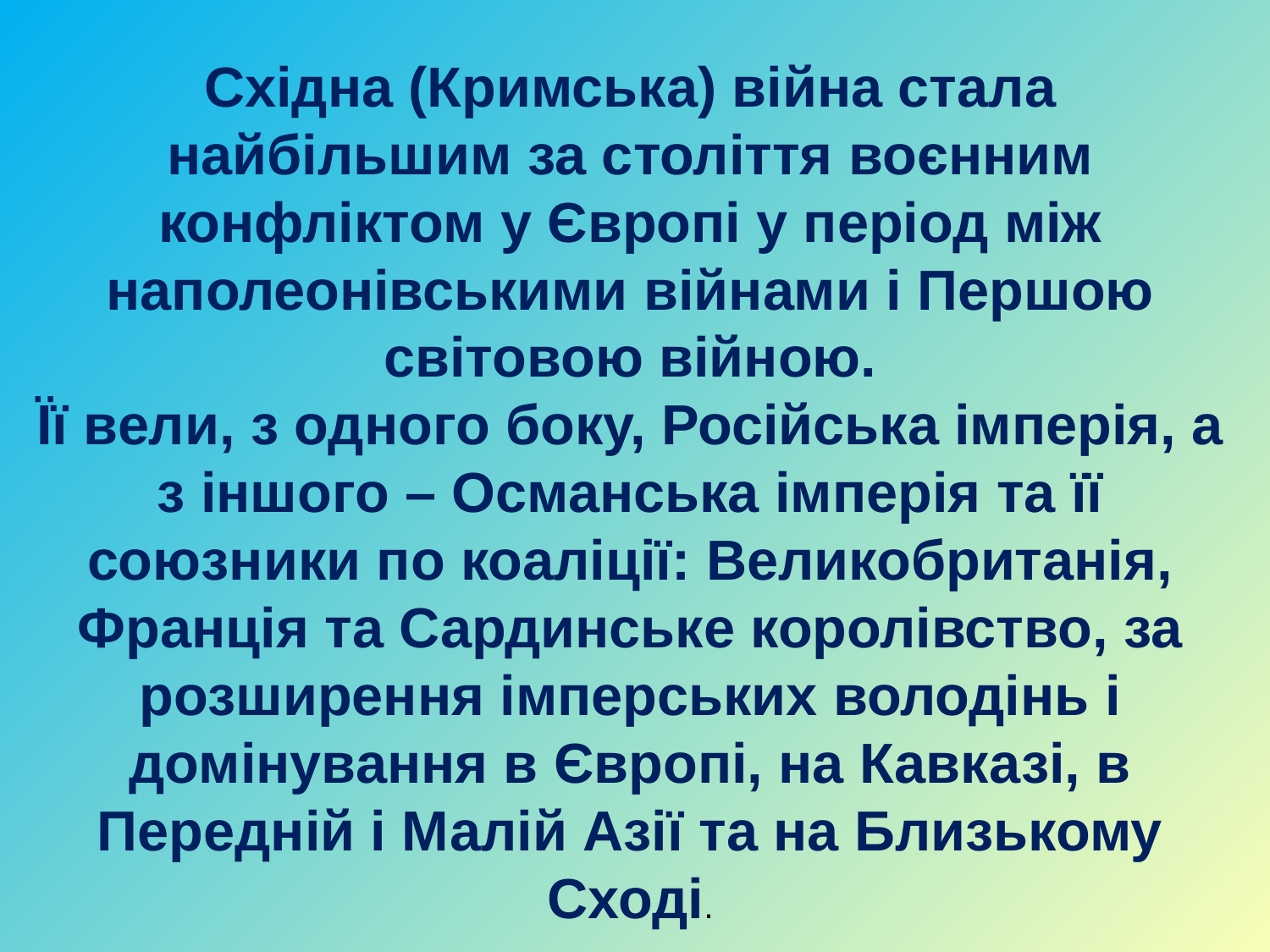

Східна (Кримська) війна стала найбільшим за століття воєнним конфліктом у Європі у період між наполеонівськими війнами і Першою світовою війною.
Її вели, з одного боку, Російська імперія, а з іншого – Османська імперія та її союзники по коаліції: Великобританія, Франція та Сардинське королівство, за розширення імперських володінь і домінування в Європі, на Кавказі, в Передній і Малій Азії та на Близькому Сході.